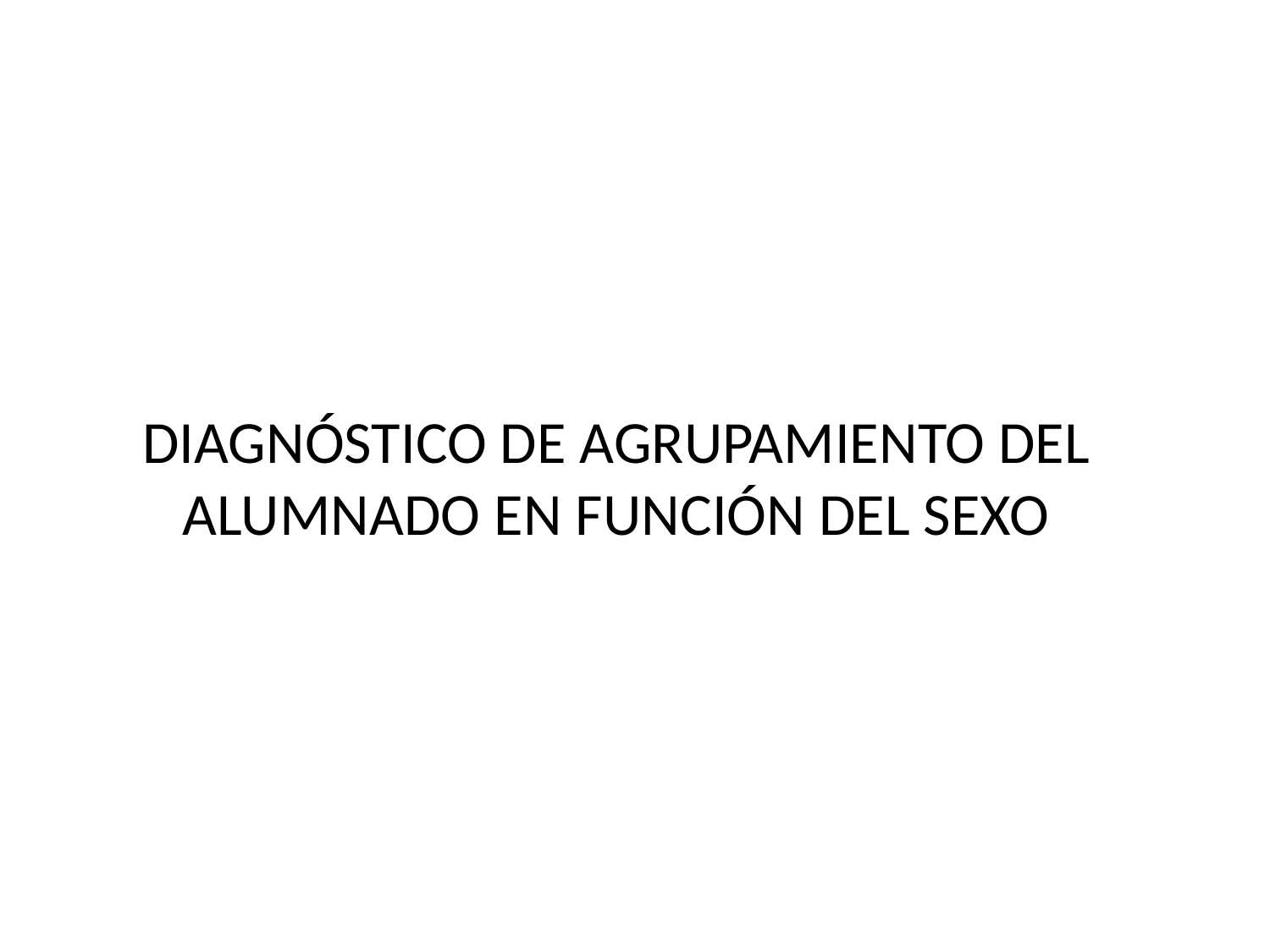

# DIAGNÓSTICO DE AGRUPAMIENTO DEL ALUMNADO EN FUNCIÓN DEL SEXO